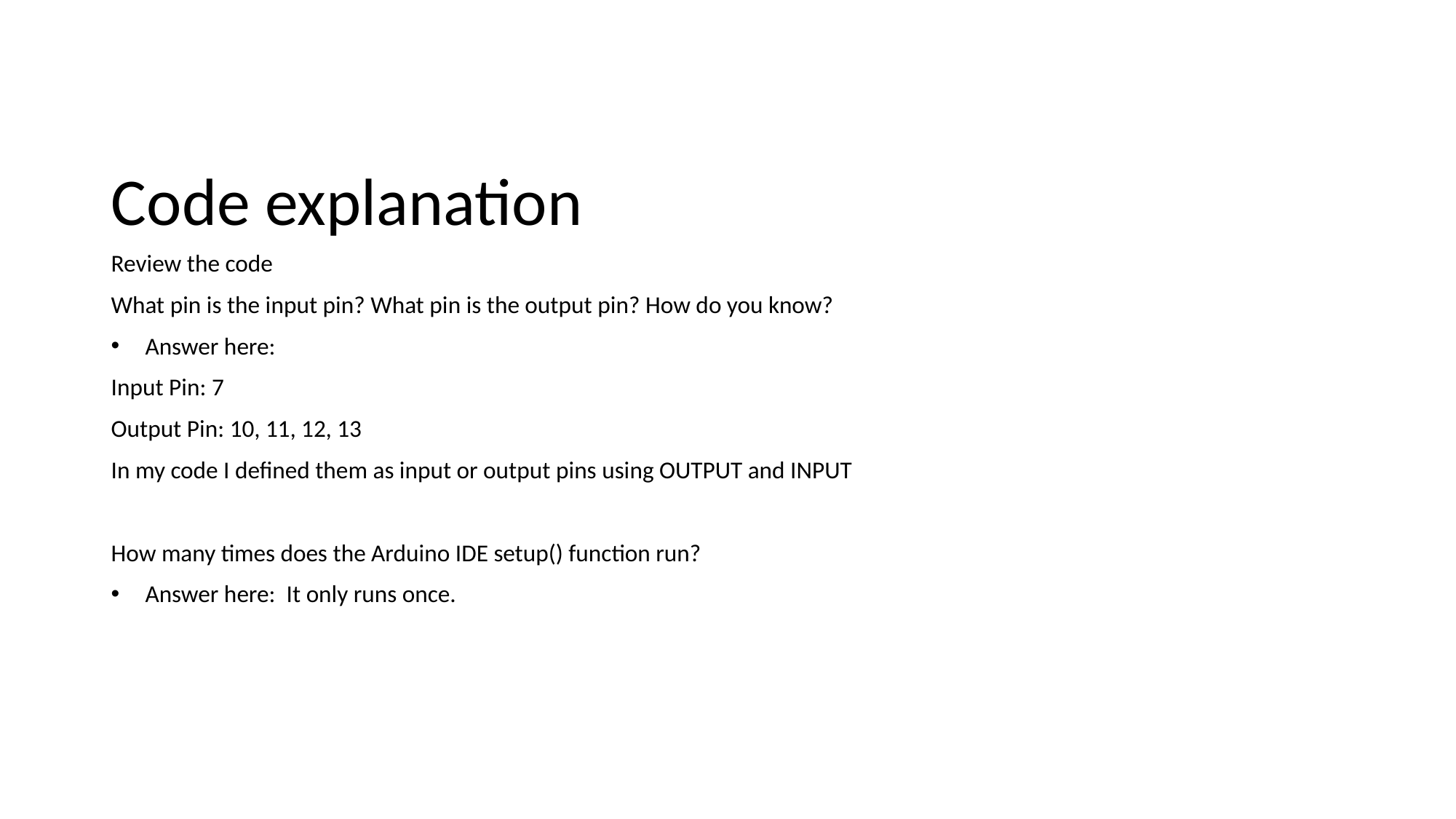

# Code explanation
Review the code
What pin is the input pin? What pin is the output pin? How do you know?
Answer here:
Input Pin: 7
Output Pin: 10, 11, 12, 13
In my code I defined them as input or output pins using OUTPUT and INPUT

How many times does the Arduino IDE setup() function run?
Answer here:  It only runs once.